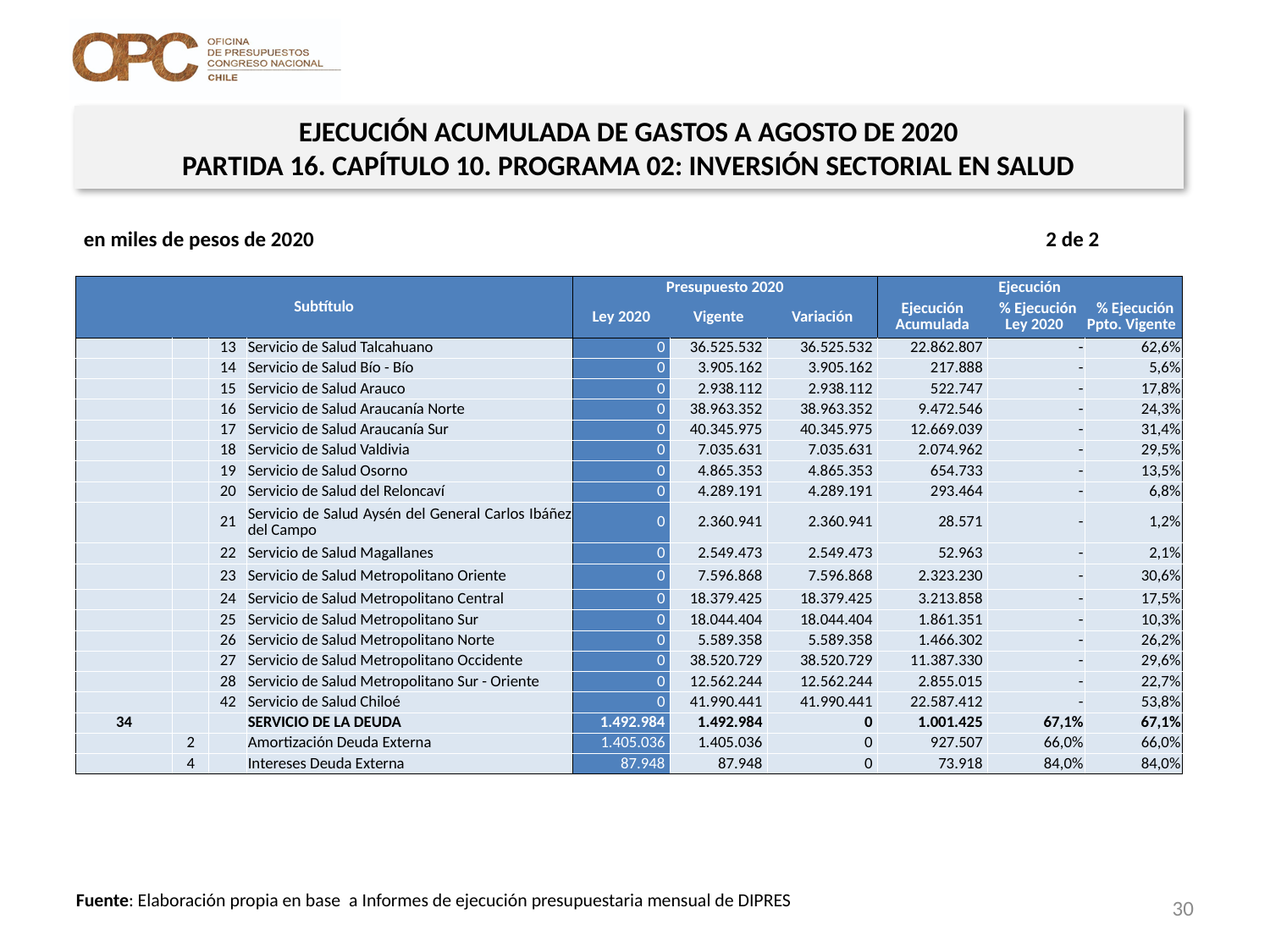

EJECUCIÓN ACUMULADA DE GASTOS A AGOSTO DE 2020
PARTIDA 16. CAPÍTULO 10. PROGRAMA 02: INVERSIÓN SECTORIAL EN SALUD
en miles de pesos de 2020                                                                                                                                                       2 de 2
| Subtítulo |  |  |  | Presupuesto 2020 |  |  | Ejecución |  |  |
| --- | --- | --- | --- | --- | --- | --- | --- | --- | --- |
|  |  |  |  | Ley 2020 | Vigente | Variación | Ejecución Acumulada | % Ejecución Ley 2020 | % Ejecución Ppto. Vigente |
|  |  | 13 | Servicio de Salud Talcahuano | 0 | 36.525.532 | 36.525.532 | 22.862.807 | - | 62,6% |
|  |  | 14 | Servicio de Salud Bío - Bío | 0 | 3.905.162 | 3.905.162 | 217.888 | - | 5,6% |
|  |  | 15 | Servicio de Salud Arauco | 0 | 2.938.112 | 2.938.112 | 522.747 | - | 17,8% |
|  |  | 16 | Servicio de Salud Araucanía Norte | 0 | 38.963.352 | 38.963.352 | 9.472.546 | - | 24,3% |
|  |  | 17 | Servicio de Salud Araucanía Sur | 0 | 40.345.975 | 40.345.975 | 12.669.039 | - | 31,4% |
|  |  | 18 | Servicio de Salud Valdivia | 0 | 7.035.631 | 7.035.631 | 2.074.962 | - | 29,5% |
|  |  | 19 | Servicio de Salud Osorno | 0 | 4.865.353 | 4.865.353 | 654.733 | - | 13,5% |
|  |  | 20 | Servicio de Salud del Reloncaví | 0 | 4.289.191 | 4.289.191 | 293.464 | - | 6,8% |
|  |  | 21 | Servicio de Salud Aysén del General Carlos Ibáñez del Campo | 0 | 2.360.941 | 2.360.941 | 28.571 | - | 1,2% |
|  |  | 22 | Servicio de Salud Magallanes | 0 | 2.549.473 | 2.549.473 | 52.963 | - | 2,1% |
|  |  | 23 | Servicio de Salud Metropolitano Oriente | 0 | 7.596.868 | 7.596.868 | 2.323.230 | - | 30,6% |
|  |  | 24 | Servicio de Salud Metropolitano Central | 0 | 18.379.425 | 18.379.425 | 3.213.858 | - | 17,5% |
|  |  | 25 | Servicio de Salud Metropolitano Sur | 0 | 18.044.404 | 18.044.404 | 1.861.351 | - | 10,3% |
|  |  | 26 | Servicio de Salud Metropolitano Norte | 0 | 5.589.358 | 5.589.358 | 1.466.302 | - | 26,2% |
|  |  | 27 | Servicio de Salud Metropolitano Occidente | 0 | 38.520.729 | 38.520.729 | 11.387.330 | - | 29,6% |
|  |  | 28 | Servicio de Salud Metropolitano Sur - Oriente | 0 | 12.562.244 | 12.562.244 | 2.855.015 | - | 22,7% |
|  |  | 42 | Servicio de Salud Chiloé | 0 | 41.990.441 | 41.990.441 | 22.587.412 | - | 53,8% |
| 34 |  |  | SERVICIO DE LA DEUDA | 1.492.984 | 1.492.984 | 0 | 1.001.425 | 67,1% | 67,1% |
|  | 2 |  | Amortización Deuda Externa | 1.405.036 | 1.405.036 | 0 | 927.507 | 66,0% | 66,0% |
|  | 4 |  | Intereses Deuda Externa | 87.948 | 87.948 | 0 | 73.918 | 84,0% | 84,0% |
30